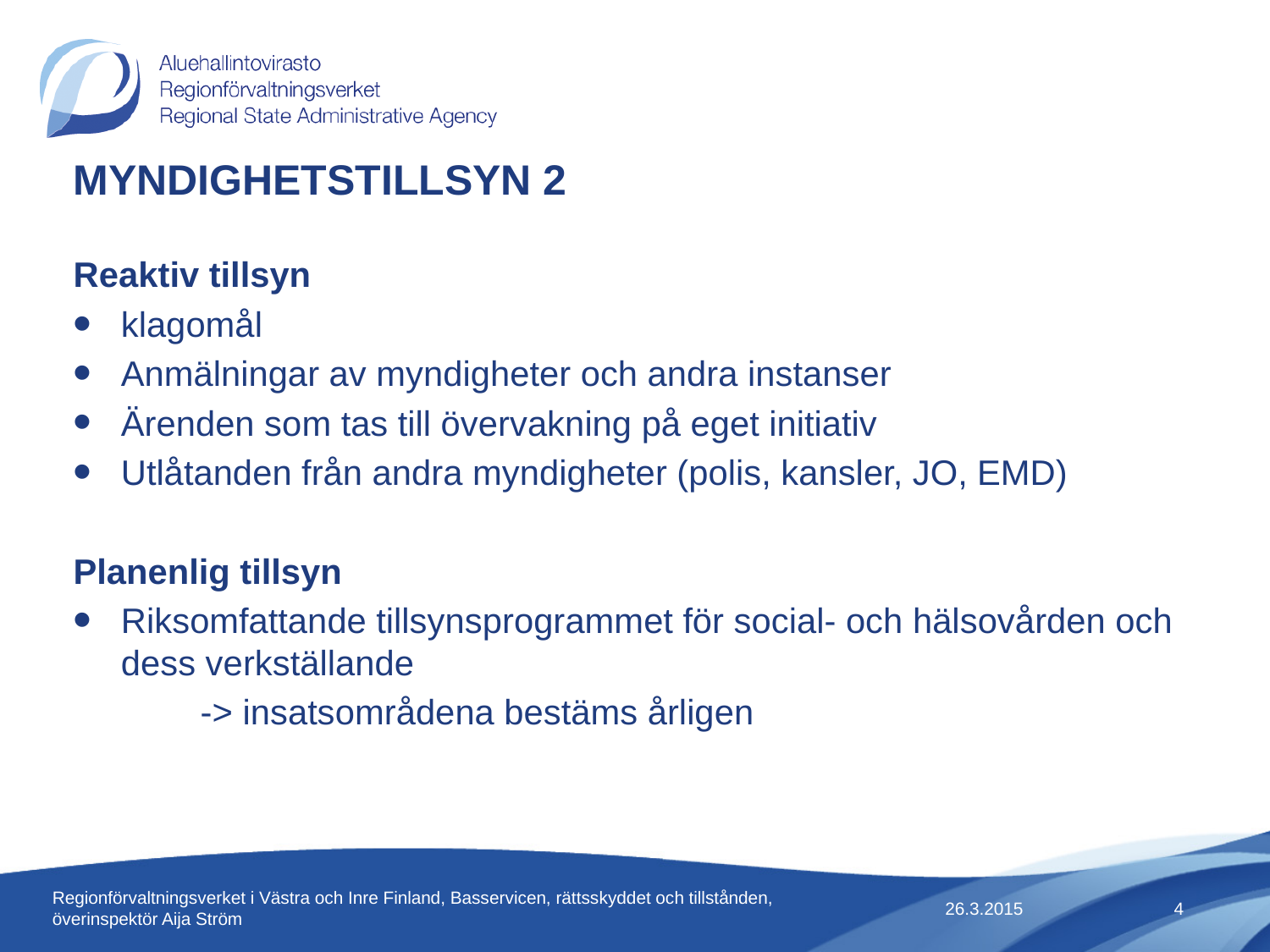

# MYNDIGHETSTILLSYN 2
Reaktiv tillsyn
klagomål
Anmälningar av myndigheter och andra instanser
Ärenden som tas till övervakning på eget initiativ
Utlåtanden från andra myndigheter (polis, kansler, JO, EMD)

Planenlig tillsyn
Riksomfattande tillsynsprogrammet för social- och hälsovården och dess verkställande
	-> insatsområdena bestäms årligen

26.3.2015
Regionförvaltningsverket i Västra och Inre Finland, Basservicen, rättsskyddet och tillstånden, överinspektör Aija Ström
4